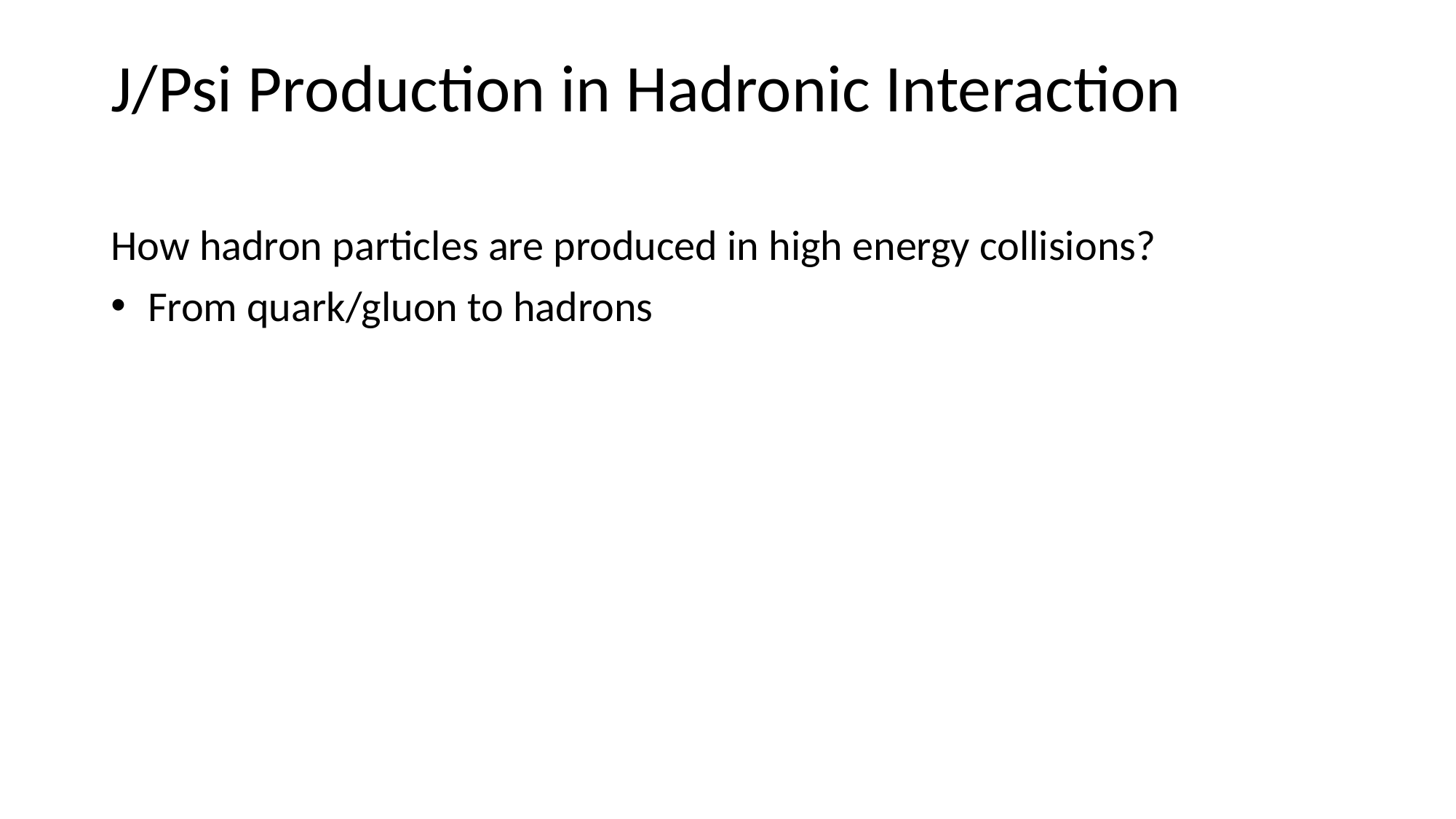

# J/Psi Production in Hadronic Interaction
How hadron particles are produced in high energy collisions?
 From quark/gluon to hadrons